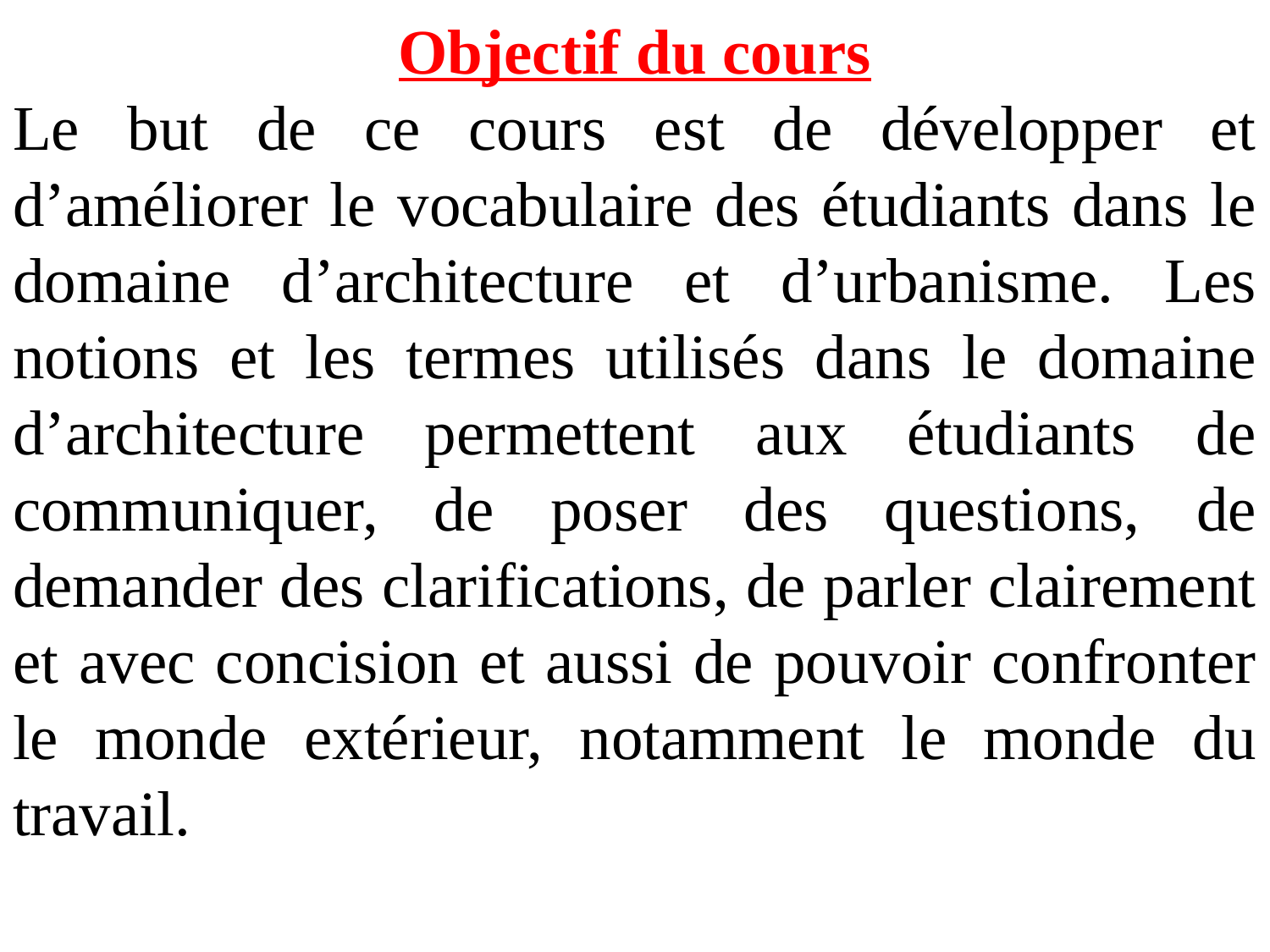

Objectif du cours
Le but de ce cours est de développer et d’améliorer le vocabulaire des étudiants dans le domaine d’architecture et d’urbanisme. Les notions et les termes utilisés dans le domaine d’architecture permettent aux étudiants de communiquer, de poser des questions, de demander des clarifications, de parler clairement et avec concision et aussi de pouvoir confronter le monde extérieur, notamment le monde du travail.